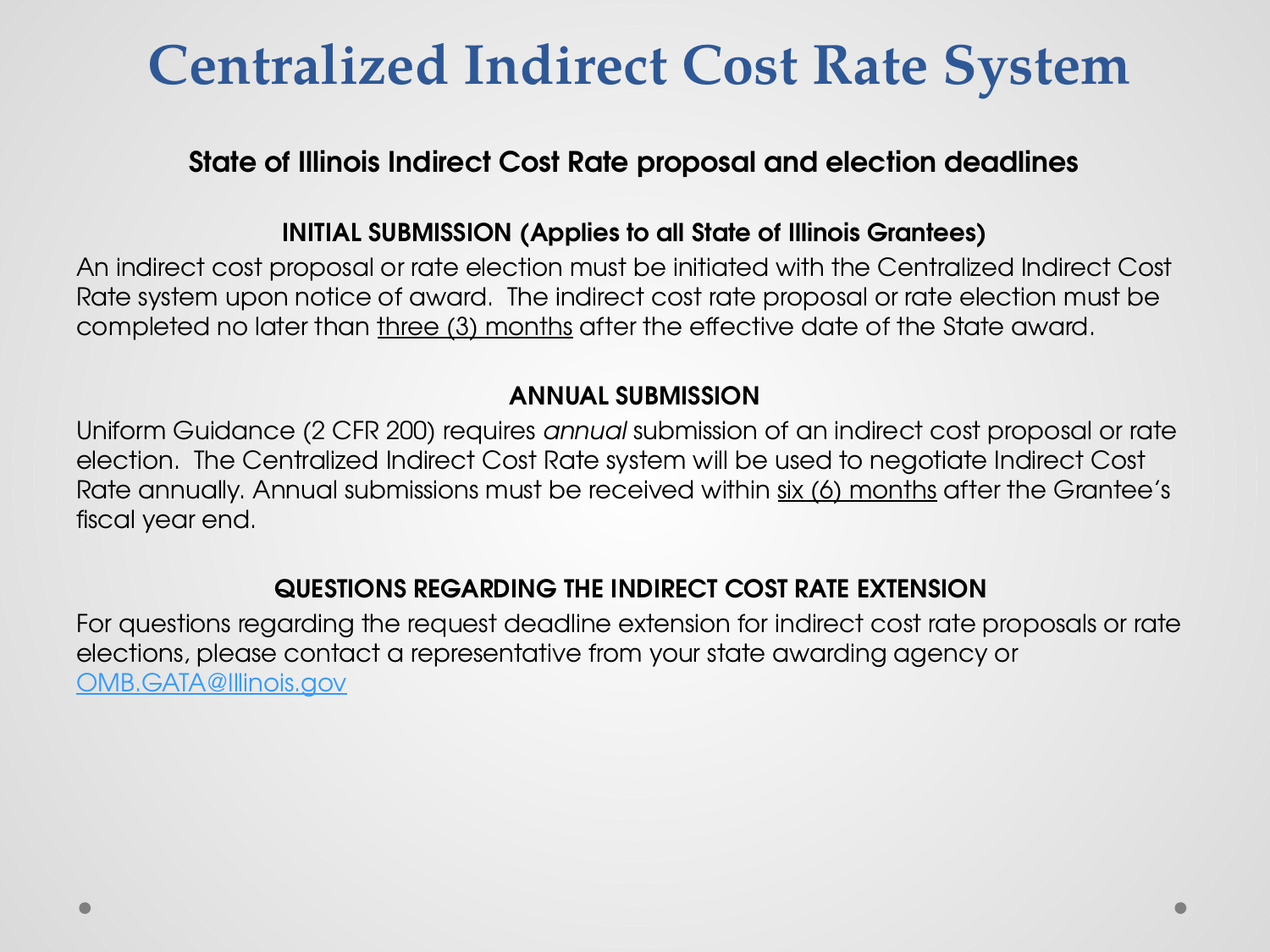

# Centralized Indirect Cost Rate System
State of Illinois Indirect Cost Rate proposal and election deadlines
INITIAL SUBMISSION (Applies to all State of Illinois Grantees)
An indirect cost proposal or rate election must be initiated with the Centralized Indirect Cost Rate system upon notice of award.  The indirect cost rate proposal or rate election must be completed no later than three (3) months after the effective date of the State award.

ANNUAL SUBMISSION
Uniform Guidance (2 CFR 200) requires annual submission of an indirect cost proposal or rate election.  The Centralized Indirect Cost Rate system will be used to negotiate Indirect Cost Rate annually. Annual submissions must be received within six (6) months after the Grantee’s fiscal year end.

Questions Regarding the Indirect cost rate Extension
For questions regarding the request deadline extension for indirect cost rate proposals or rate elections, please contact a representative from your state awarding agency or OMB.GATA@Illinois.gov